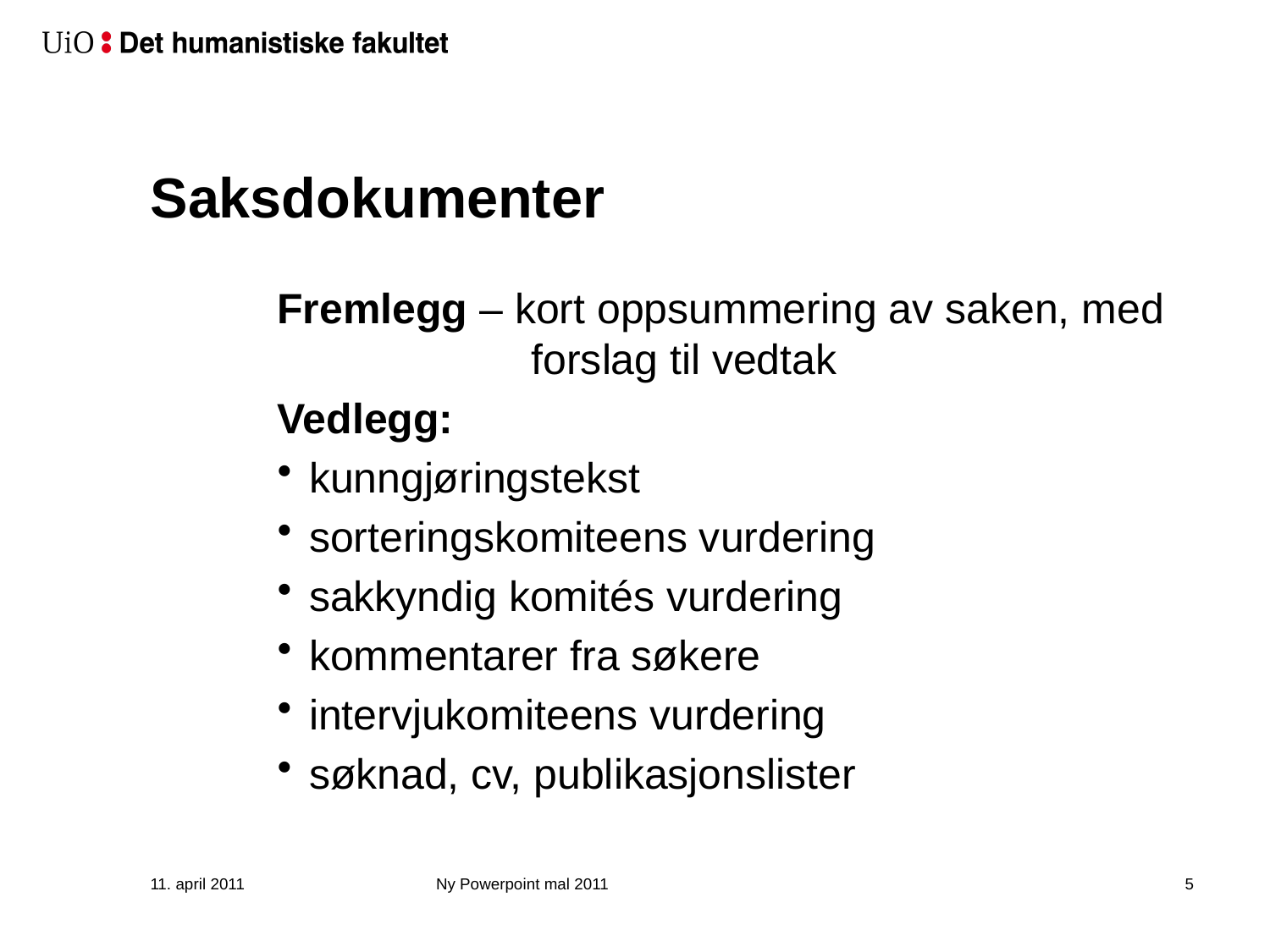

# Saksdokumenter
Fremlegg – kort oppsummering av saken, med 		forslag til vedtak
Vedlegg:
kunngjøringstekst
sorteringskomiteens vurdering
sakkyndig komités vurdering
kommentarer fra søkere
intervjukomiteens vurdering
søknad, cv, publikasjonslister

11. april 2011
Ny Powerpoint mal 2011
5